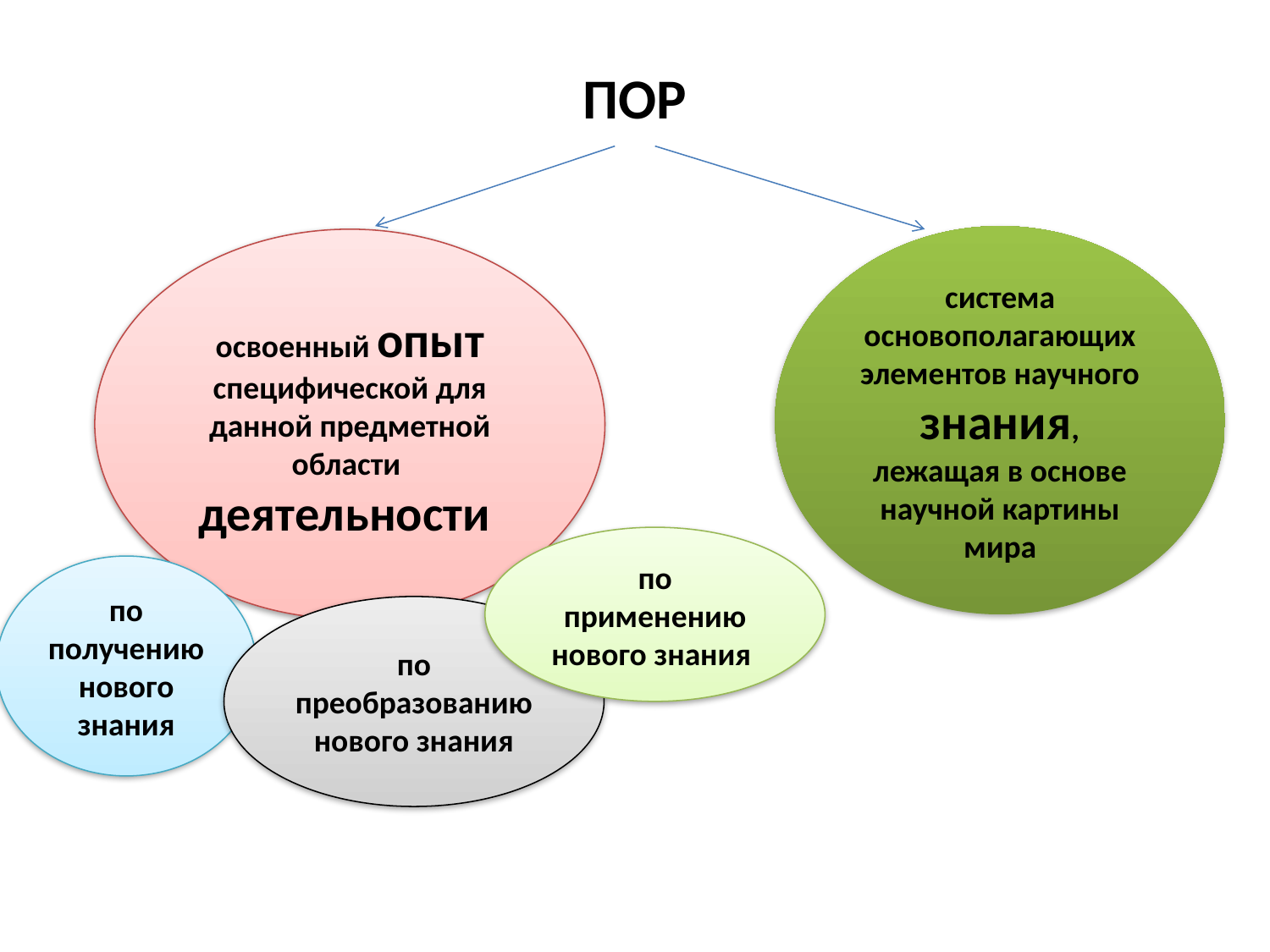

#
ПОР

система основополагающих элементов научного знания, лежащая в основе научной картины мира
освоенный опыт специфической для данной предметной области  деятельности
по применению нового знания
по получению нового знания
по преобразованию нового знания